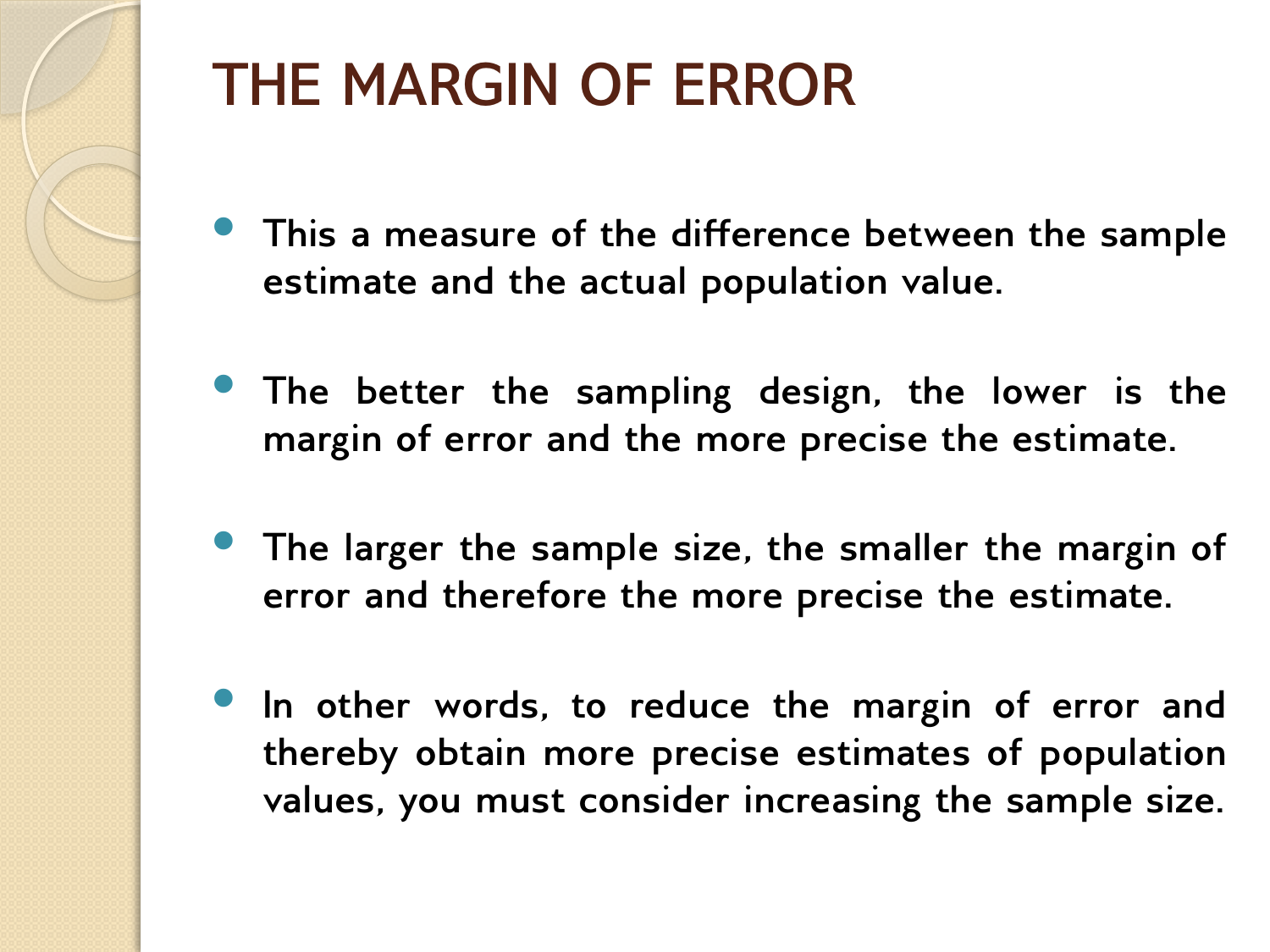

# THE MARGIN OF ERROR
This a measure of the difference between the sample estimate and the actual population value.

The better the sampling design, the lower is the margin of error and the more precise the estimate.

The larger the sample size, the smaller the margin of error and therefore the more precise the estimate.

In other words, to reduce the margin of error and thereby obtain more precise estimates of population values, you must consider increasing the sample size.